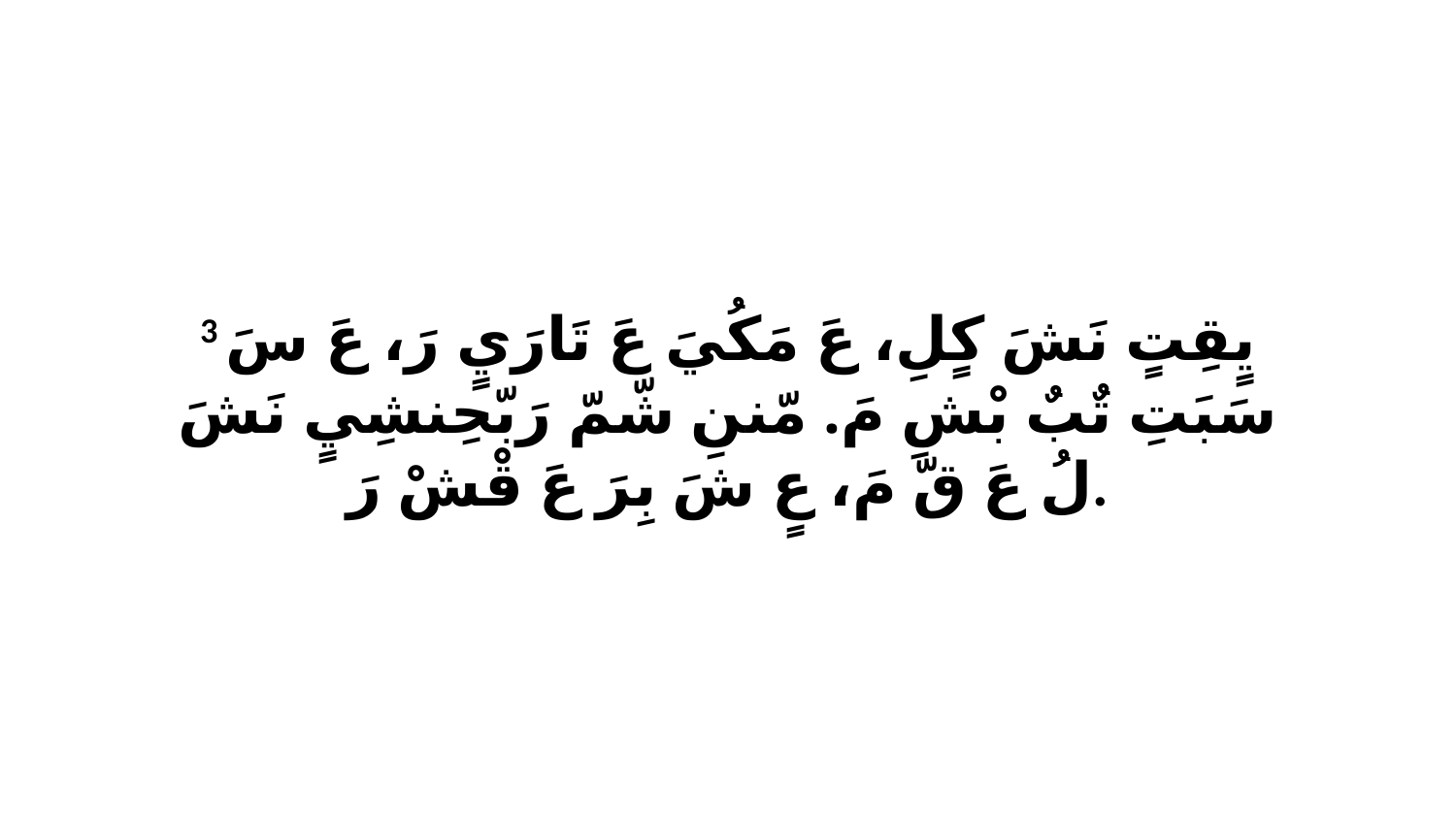

3 يٍقِتٍ نَشَ كٍلِ، عَ مَكُيَ عَ تَارَيٍ رَ، عَ سَ سَبَتِ تٌبٌ بْشِ مَ. مّننِ شّمّ رَبّحِنشِيٍ نَشَ لُ عَ قّ مَ، عٍ شَ بِرَ عَ قْشْ رَ.